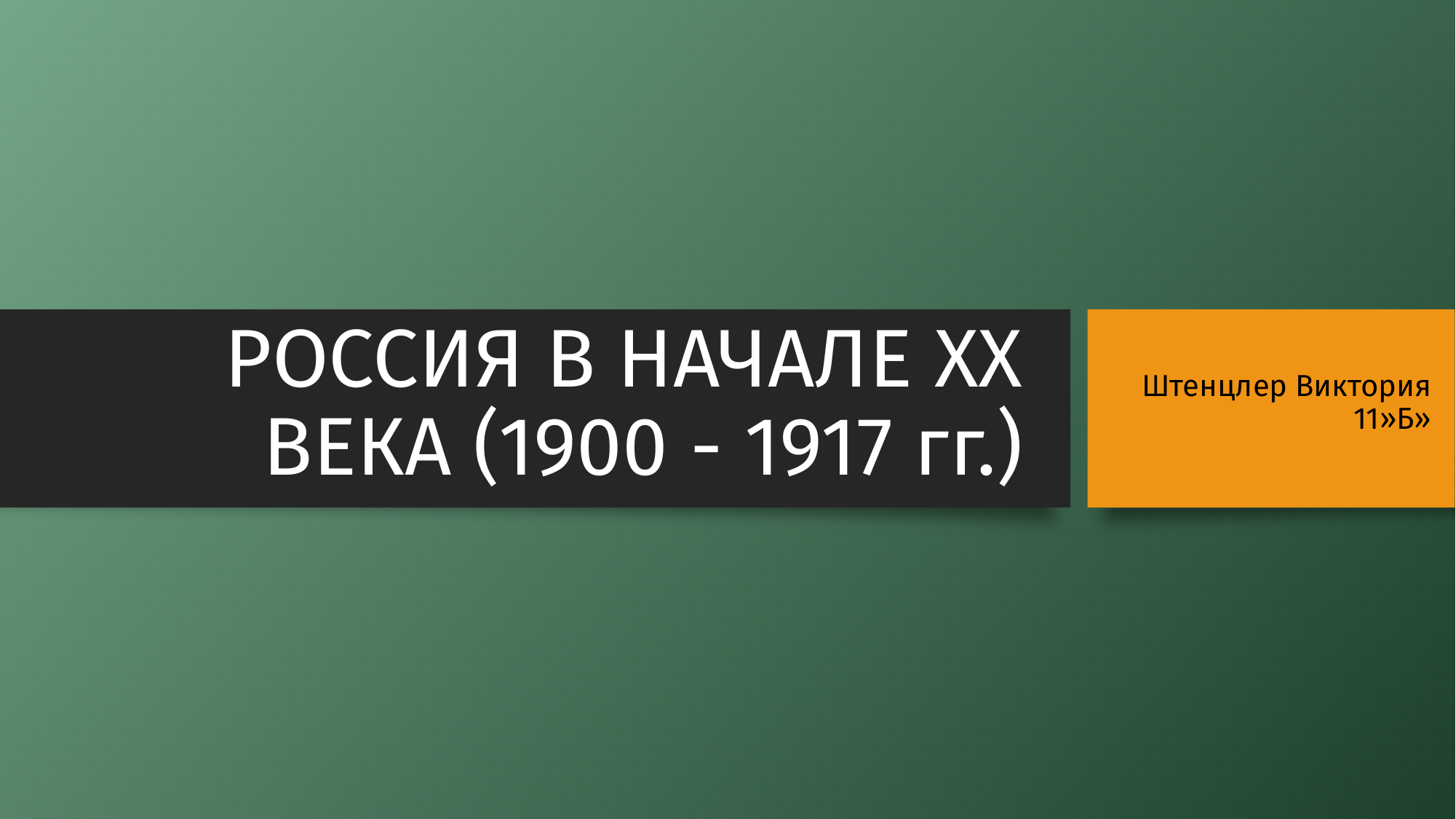

# РОССИЯ В НАЧАЛЕ ХХ ВЕКА (1900 - 1917 гг.)
Штенцлер Виктория 11»Б»